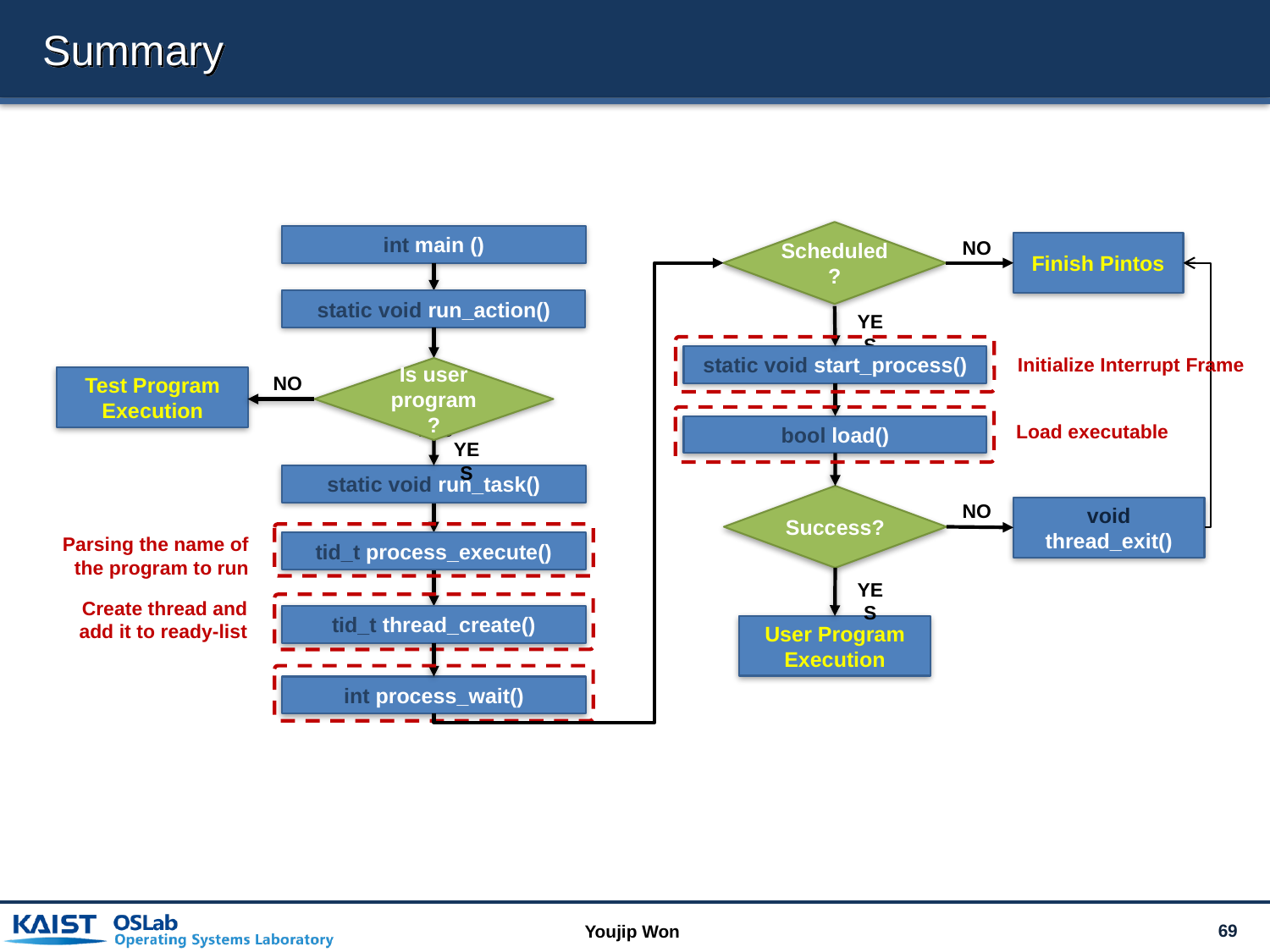

# Summary
Scheduled?
int main ()
NO
Finish Pintos
static void run_action()
YES

static void start_process()
Initialize Interrupt Frame
Is user program?
NO
NO
Test Program
Execution

YES
Load executable
bool load()
YES
static void run_task()
Success?
NO
void
thread_exit()

Parsing the name of the program to run
tid_t process_execute()
YES
Create thread and
 add it to ready-list

tid_t thread_create()
User Program
Execution

int process_wait()
Youjip Won
69